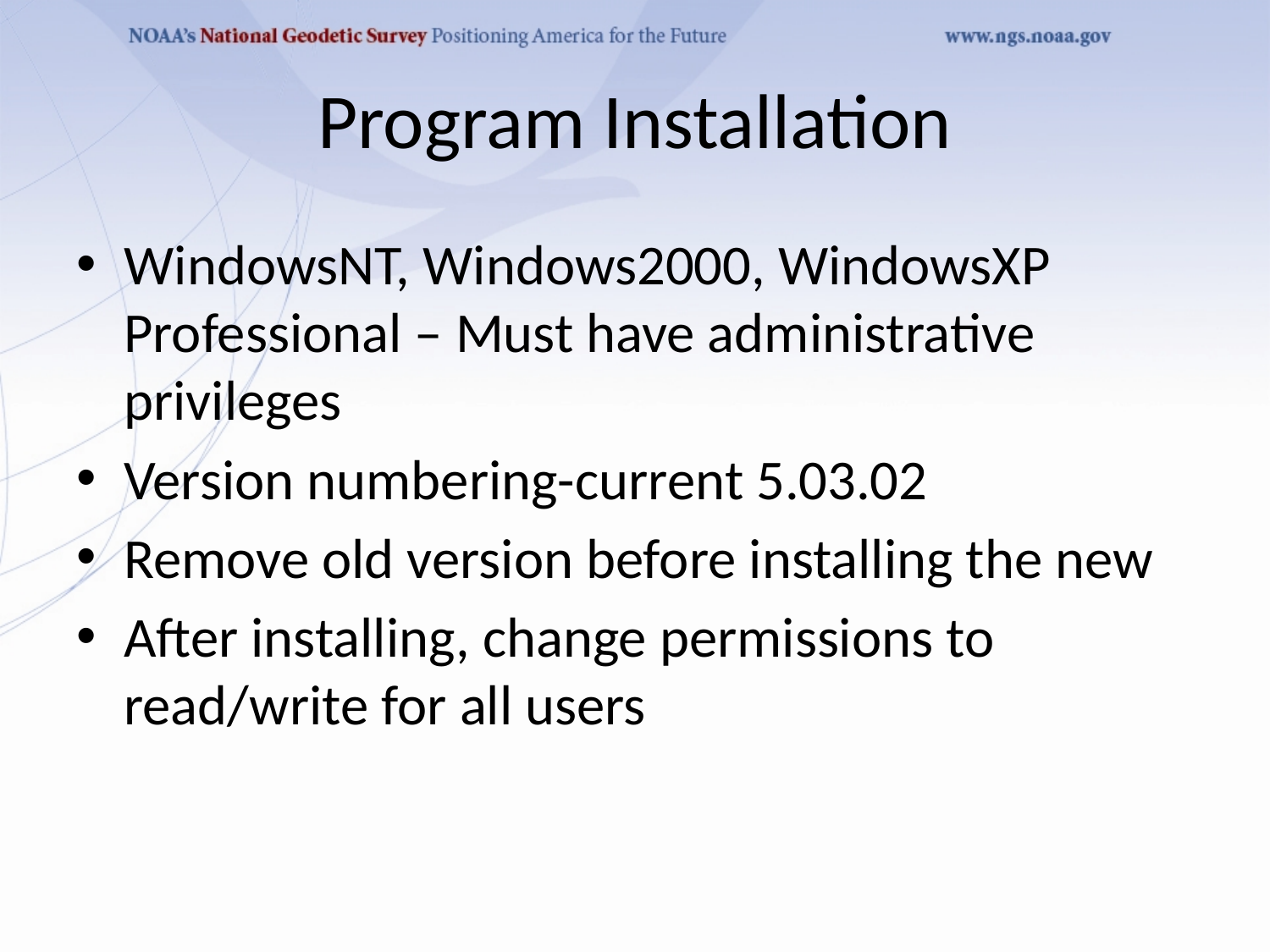

# Program Installation
WindowsNT, Windows2000, WindowsXP Professional – Must have administrative privileges
Version numbering-current 5.03.02
Remove old version before installing the new
After installing, change permissions to read/write for all users